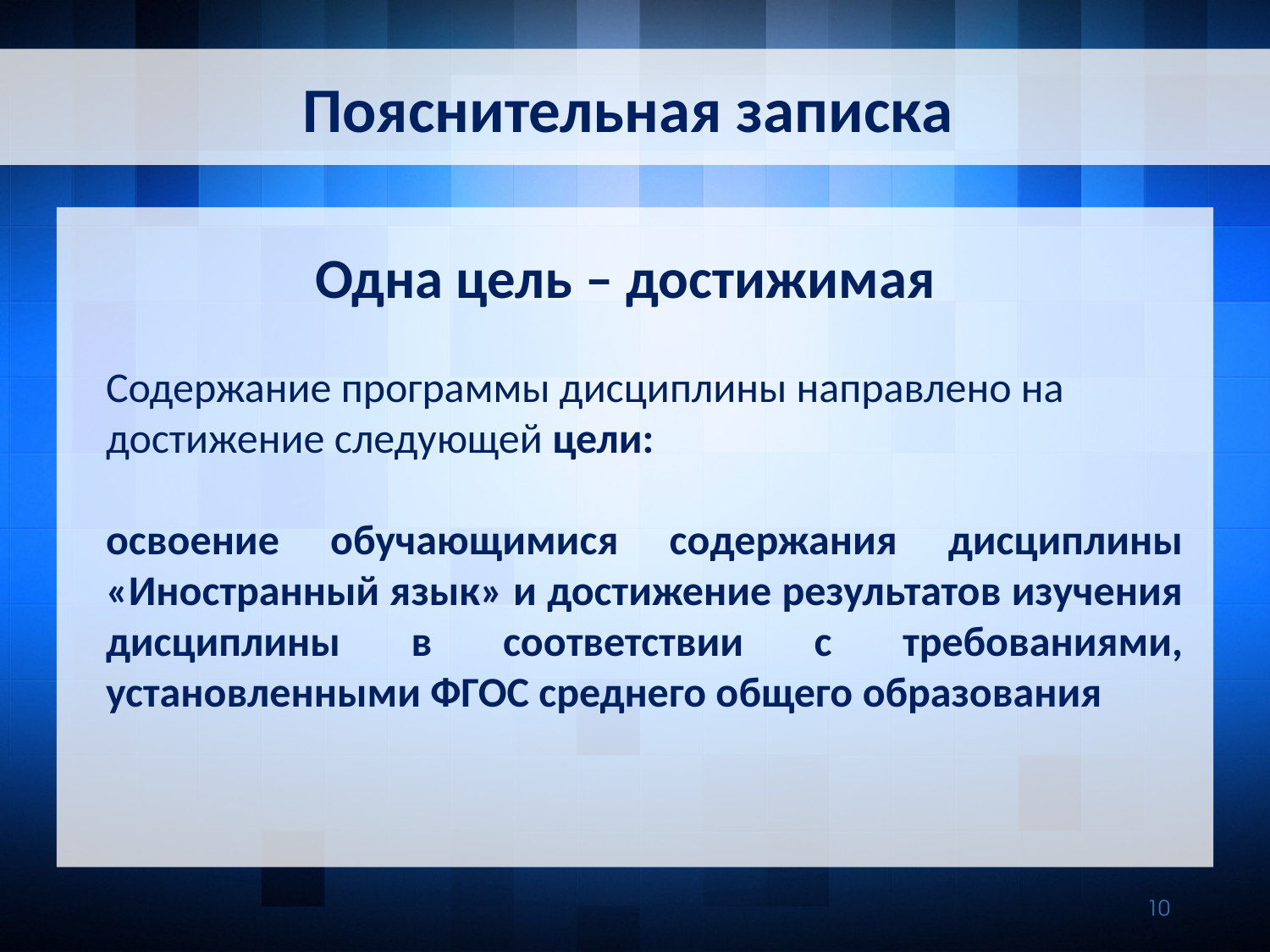

Пояснительная записка

Одна цель – достижимая

Содержание программы дисциплины направлено на достижение следующей цели:

освоение обучающимися содержания дисциплины «Иностранный язык» и достижение результатов изучения дисциплины в соответствии с требованиями, установленными ФГОС среднего общего образования

10